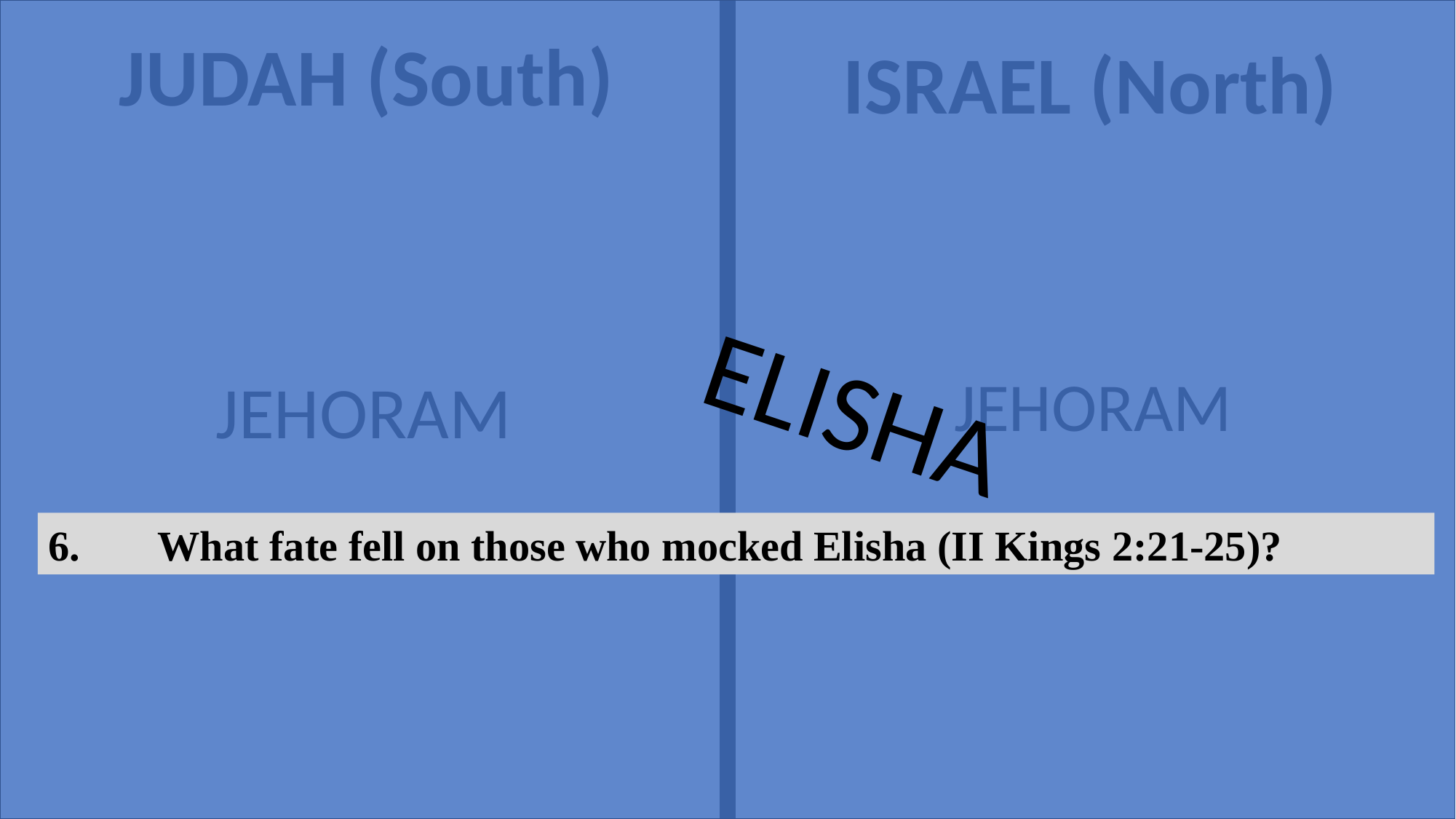

JUDAH (South)
ISRAEL (North)
ELISHA
JEHORAM
JEHORAM
6.	What fate fell on those who mocked Elisha (II Kings 2:21-25)?